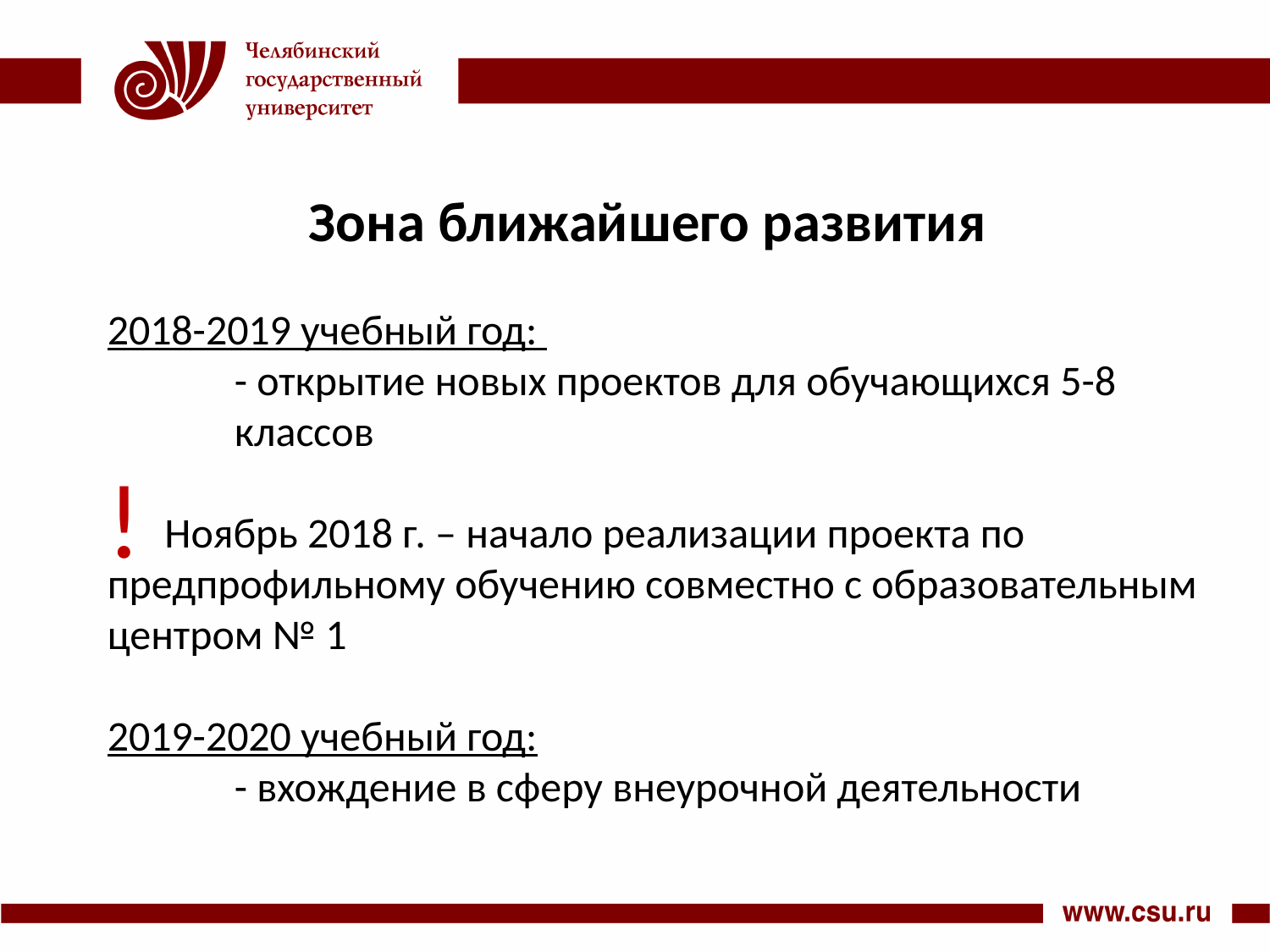

Зона ближайшего развития
2018-2019 учебный год:
	- открытие новых проектов для обучающихся 5-8 	классов

      Ноябрь 2018 г. – начало реализации проекта по   предпрофильному обучению совместно с образовательным центром № 1

2019-2020 учебный год:
	- вхождение в сферу внеурочной деятельности

!